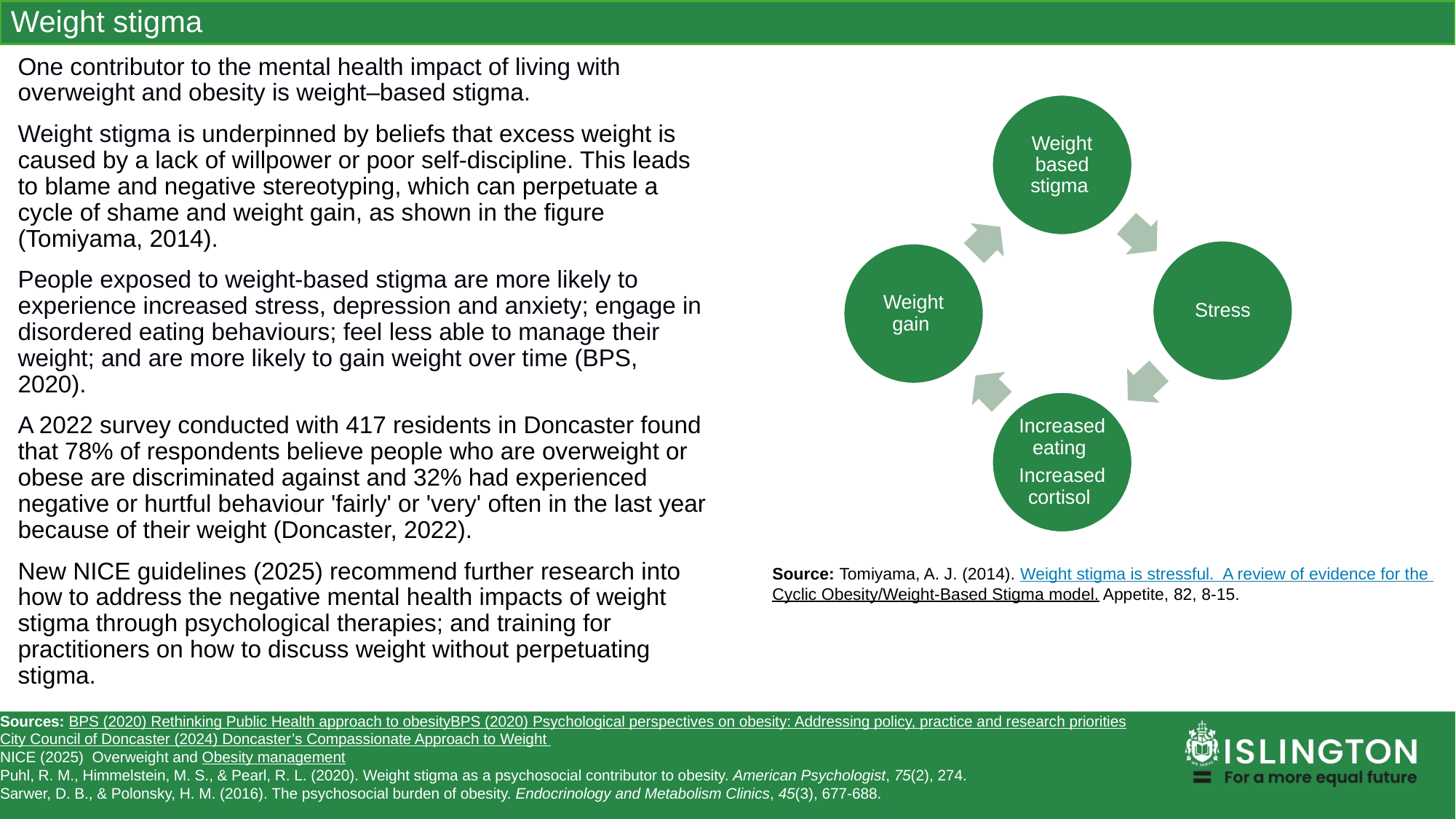

Weight stigma
One contributor to the mental health impact of living with overweight and obesity is weight–based stigma.
Weight stigma is underpinned by beliefs that excess weight is caused by a lack of willpower or poor self-discipline. This leads to blame and negative stereotyping, which can perpetuate a cycle of shame and weight gain, as shown in the figure (Tomiyama, 2014).
People exposed to weight-based stigma are more likely to experience increased stress, depression and anxiety; engage in disordered eating behaviours; feel less able to manage their weight; and are more likely to gain weight over time (BPS, 2020).
A 2022 survey conducted with 417 residents in Doncaster found that 78% of respondents believe people who are overweight or obese are discriminated against and 32% had experienced negative or hurtful behaviour 'fairly' or 'very' often in the last year because of their weight (Doncaster, 2022).
New NICE guidelines (2025) recommend further research into how to address the negative mental health impacts of weight stigma through psychological therapies; and training for practitioners on how to discuss weight without perpetuating stigma.

Weight based stigma

Stress

Increased eating
Increased cortisol

Weight gain

Source: Tomiyama, A. J. (2014). Weight stigma is stressful.  A review of evidence for the
Cyclic Obesity/Weight-Based Stigma model. Appetite, 82, 8-15.
Sources: BPS (2020) Rethinking Public Health approach to obesity
BPS (2020) Psychological perspectives on obesity: Addressing policy, practice and research priorities
City Council of Doncaster (2024) Doncaster’s Compassionate Approach to Weight
NICE (2025)  Overweight and Obesity management
Puhl, R. M., Himmelstein, M. S., & Pearl, R. L. (2020). Weight stigma as a psychosocial contributor to obesity. American Psychologist, 75(2), 274.
Sarwer, D. B., & Polonsky, H. M. (2016). The psychosocial burden of obesity. Endocrinology and Metabolism Clinics, 45(3), 677-688.